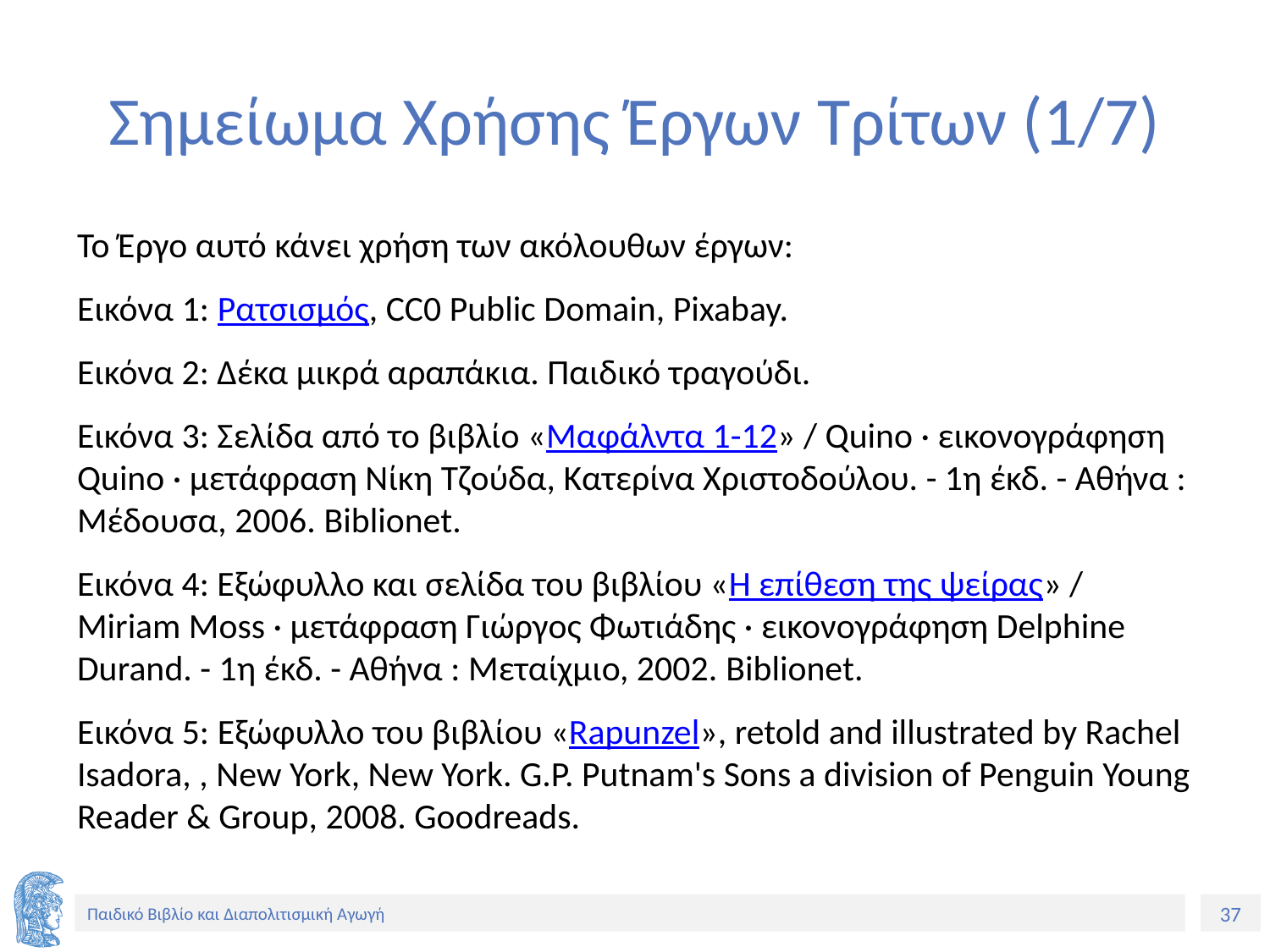

# Σημείωμα Χρήσης Έργων Τρίτων (1/7)
Το Έργο αυτό κάνει χρήση των ακόλουθων έργων:
Εικόνα 1: Ρατσισμός, CC0 Public Domain, Pixabay.
Εικόνα 2: Δέκα μικρά αραπάκια. Παιδικό τραγούδι.
Εικόνα 3: Σελίδα από το βιβλίο «Μαφάλντα 1-12» / Quino · εικονογράφηση Quino · μετάφραση Νίκη Τζούδα, Κατερίνα Χριστοδούλου. - 1η έκδ. - Αθήνα : Μέδουσα, 2006. Biblionet.
Εικόνα 4: Εξώφυλλο και σελίδα του βιβλίου «Η επίθεση της ψείρας» / Miriam Moss · μετάφραση Γιώργος Φωτιάδης · εικονογράφηση Delphine Durand. - 1η έκδ. - Αθήνα : Μεταίχμιο, 2002. Biblionet.
Εικόνα 5: Εξώφυλλο του βιβλίου «Rapunzel», retold and illustrated by Rachel Isadora, , New York, New York. G.P. Putnam's Sons a division of Penguin Young Reader & Group, 2008. Goodreads.